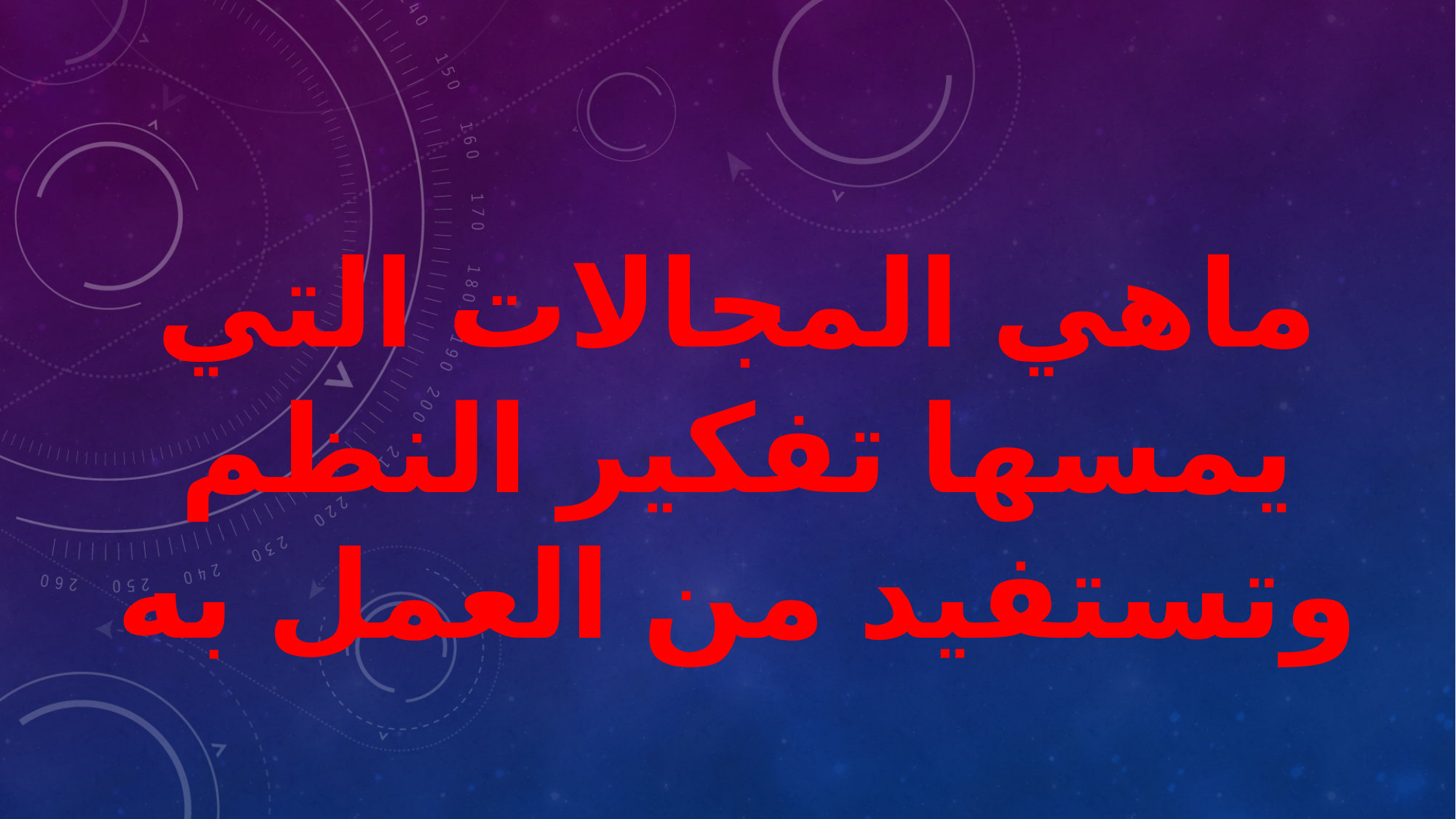

ماهي المجالات التي يمسها تفكير النظم وتستفيد من العمل به